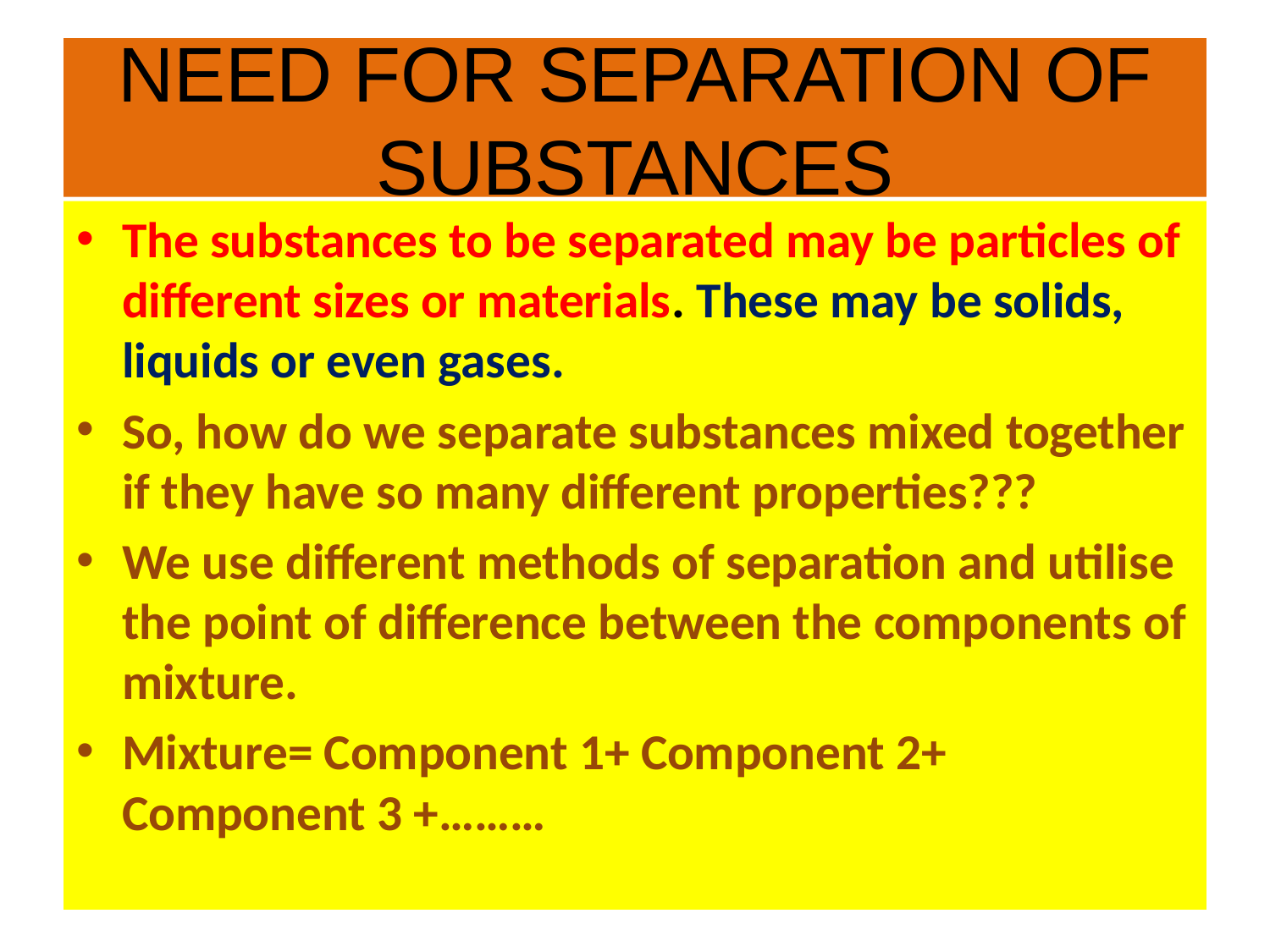

# NEED FOR SEPARATION OF SUBSTANCES
The substances to be separated may be particles of different sizes or materials. These may be solids, liquids or even gases.
So, how do we separate substances mixed together if they have so many different properties???
We use different methods of separation and utilise the point of difference between the components of mixture.
Mixture= Component 1+ Component 2+ 						Component 3 +………